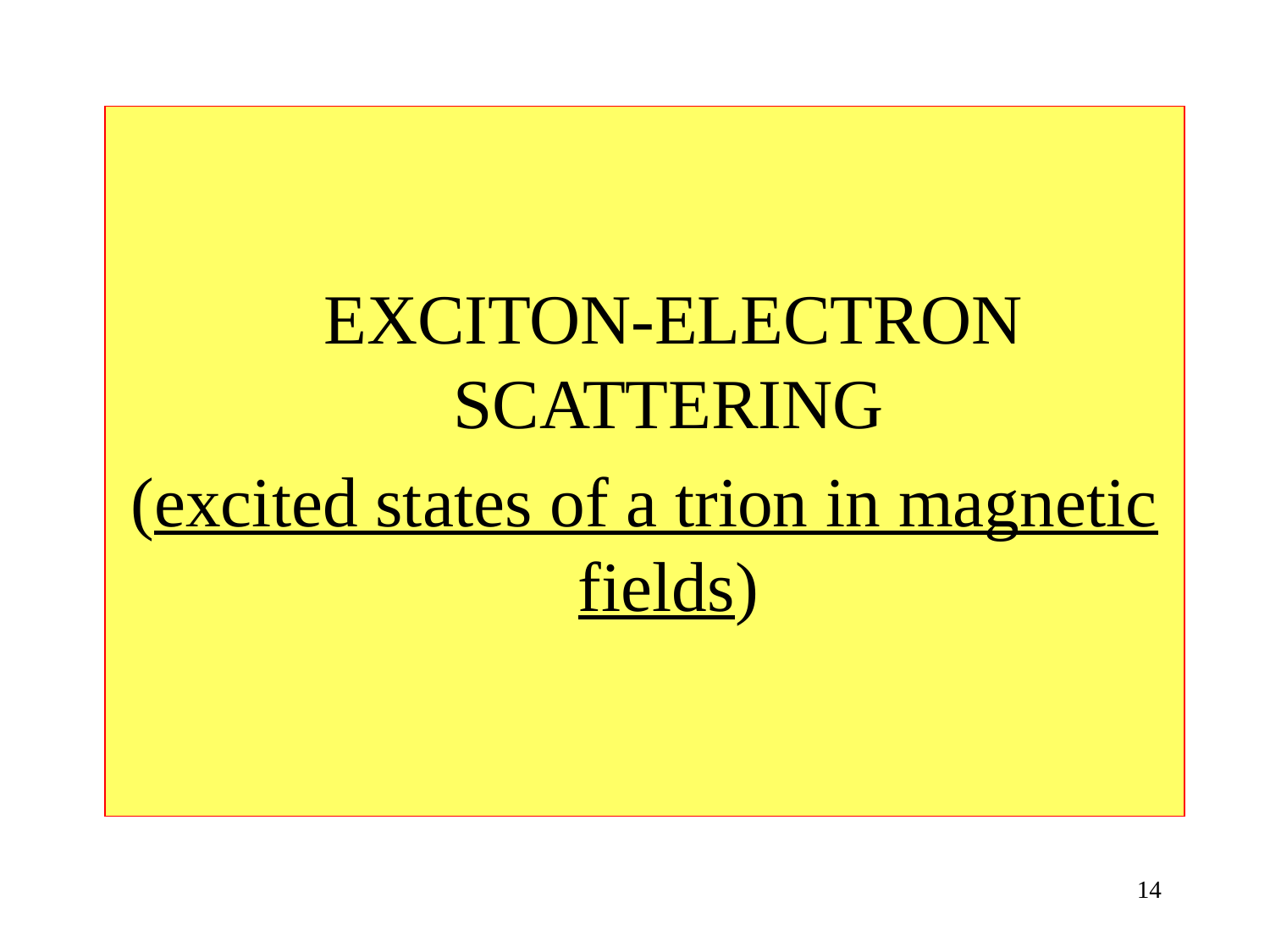

EXCITON-ELECTRON SCATTERING
(excited states of a trion in magnetic fields)
14